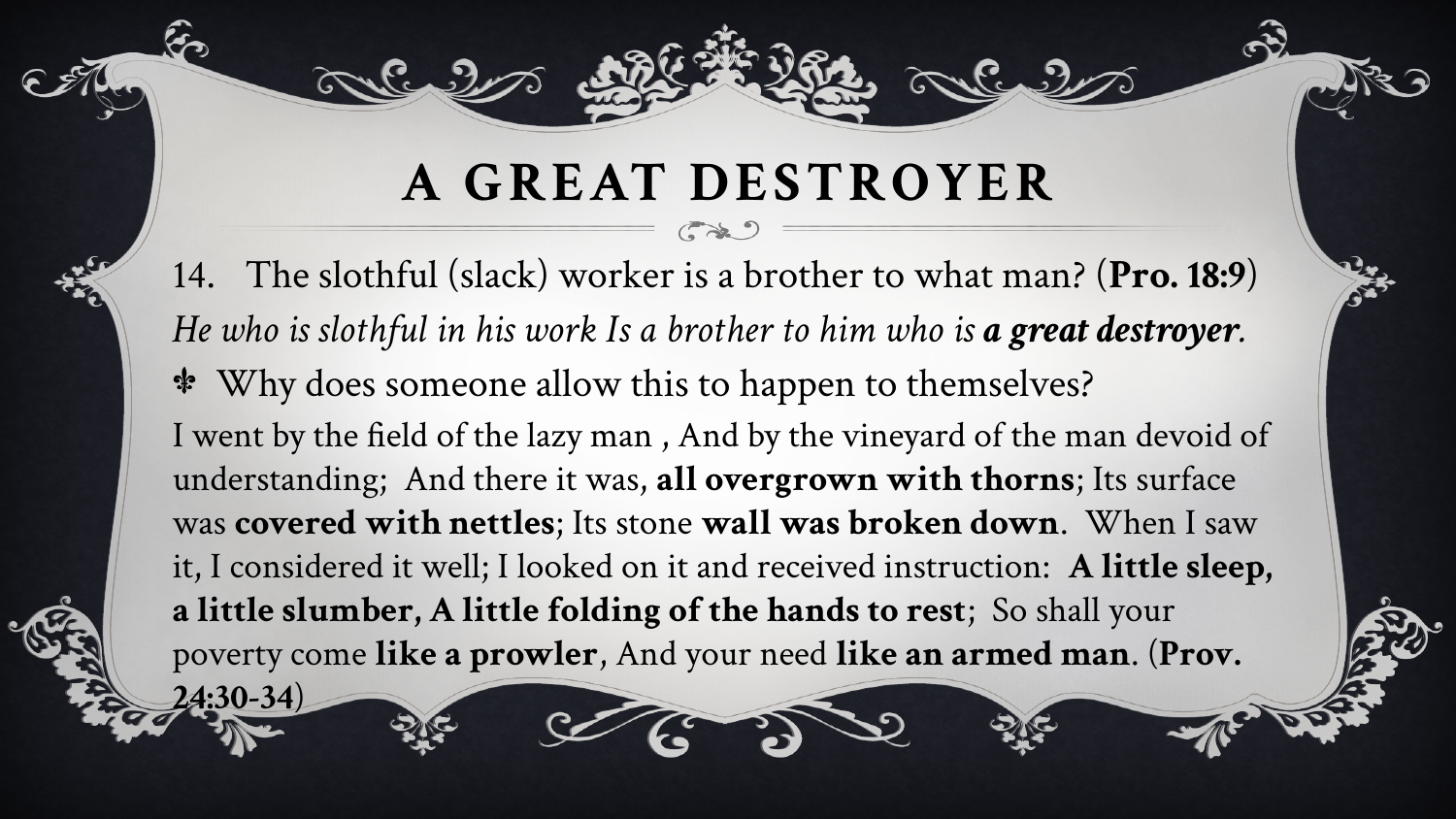

# A Great Destroyer
The slothful (slack) worker is a brother to what man? (Pro. 18:9)
He who is slothful in his work Is a brother to him who is a great destroyer.
Why does someone allow this to happen to themselves?
I went by the field of the lazy man , And by the vineyard of the man devoid of understanding;  And there it was, all overgrown with thorns; Its surface was covered with nettles; Its stone wall was broken down.  When I saw it, I considered it well; I looked on it and received instruction:  A little sleep, a little slumber, A little folding of the hands to rest;  So shall your poverty come like a prowler, And your need like an armed man. (Prov. 24:30-34)